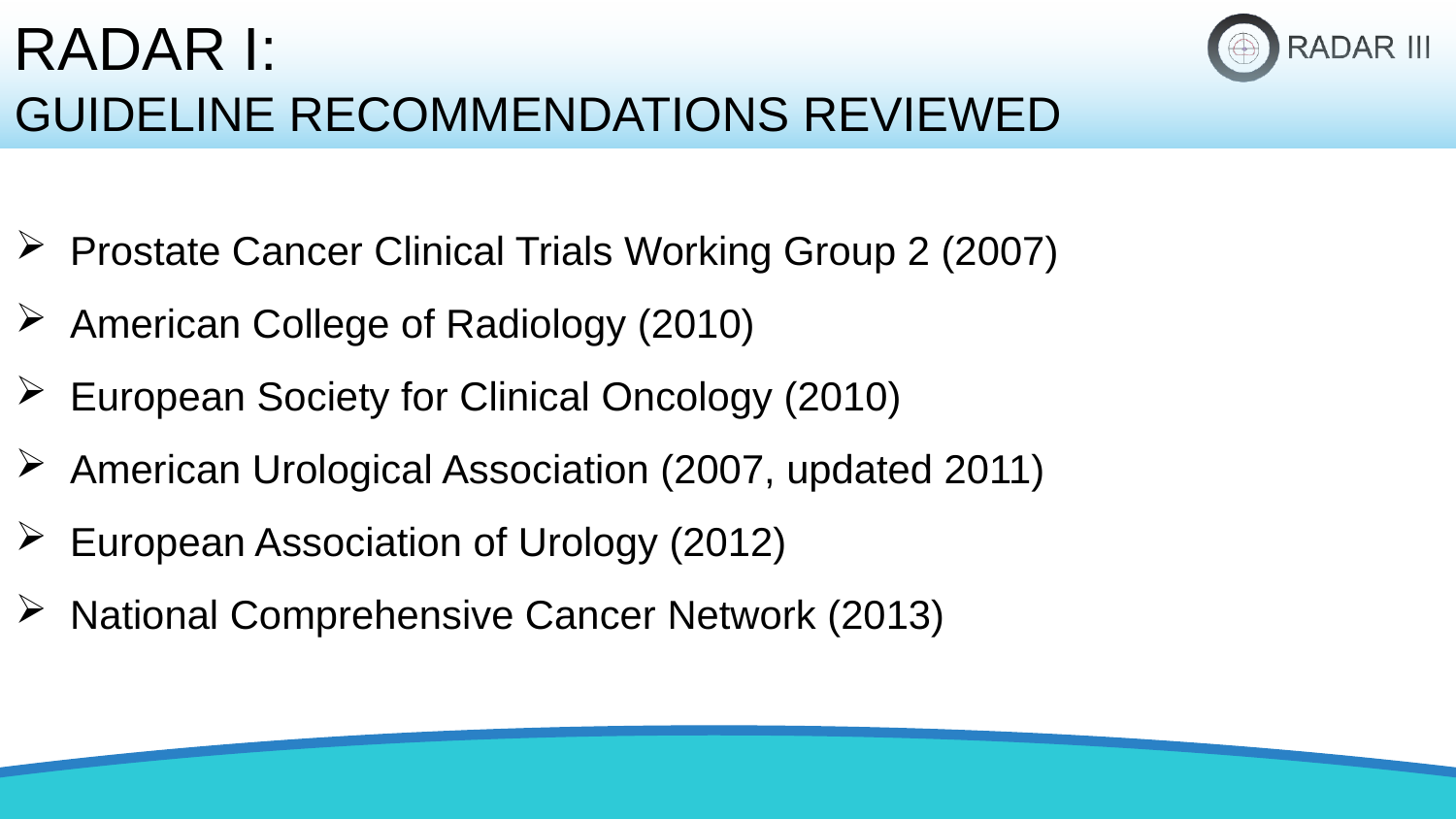

RADAR I:
GUIDELINE RECOMMENDATIONS REVIEWED
Prostate Cancer Clinical Trials Working Group 2 (2007)
American College of Radiology (2010)
European Society for Clinical Oncology (2010)
American Urological Association (2007, updated 2011)
European Association of Urology (2012)
National Comprehensive Cancer Network (2013)